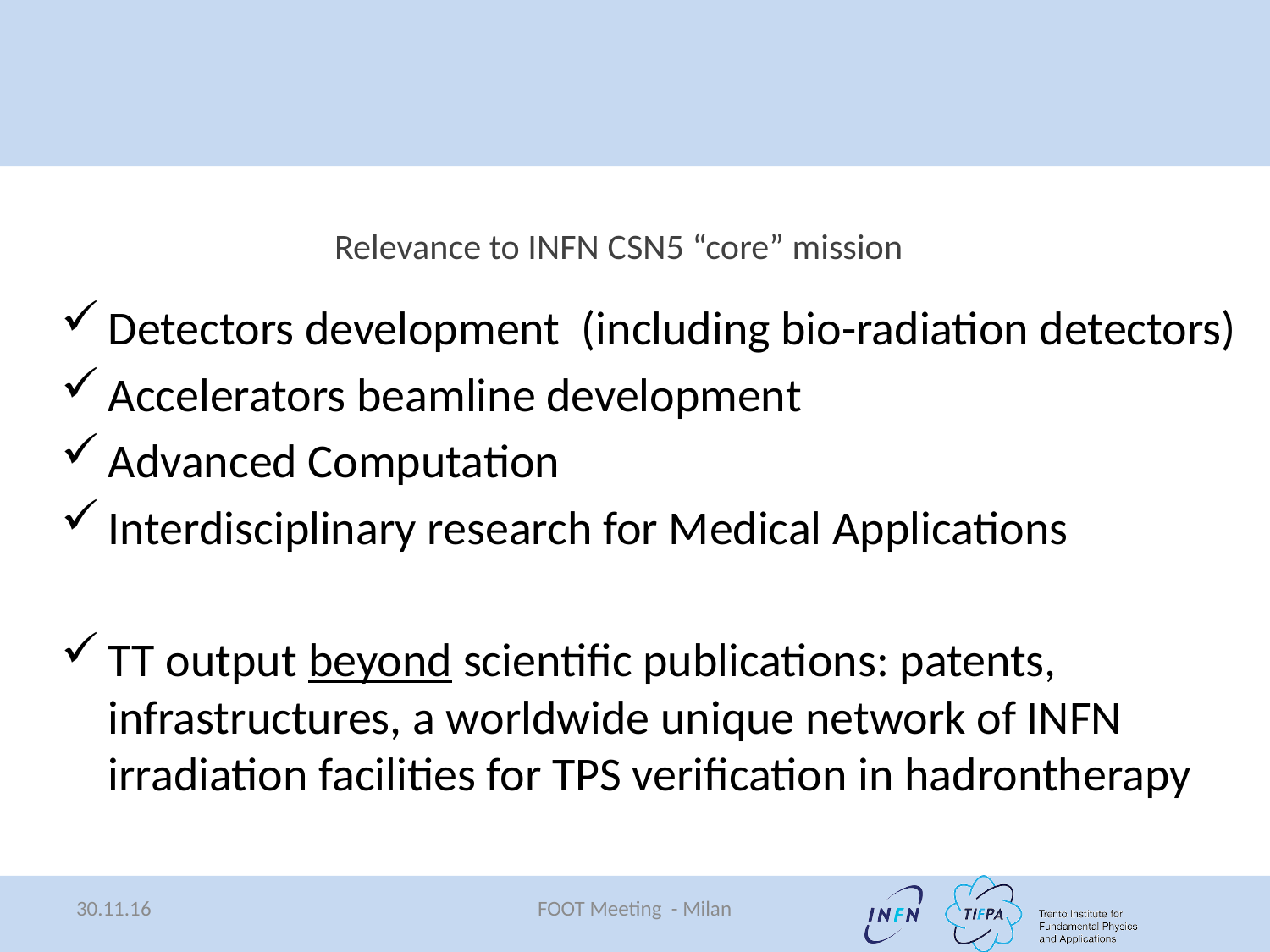

# Relevance to INFN CSN5 “core” mission
Detectors development  (including bio-radiation detectors)
Accelerators beamline development
Advanced Computation
Interdisciplinary research for Medical Applications

TT output beyond scientific publications: patents, infrastructures, a worldwide unique network of INFN irradiation facilities for TPS verification in hadrontherapy

30.11.16
FOOT Meeting  - Milan